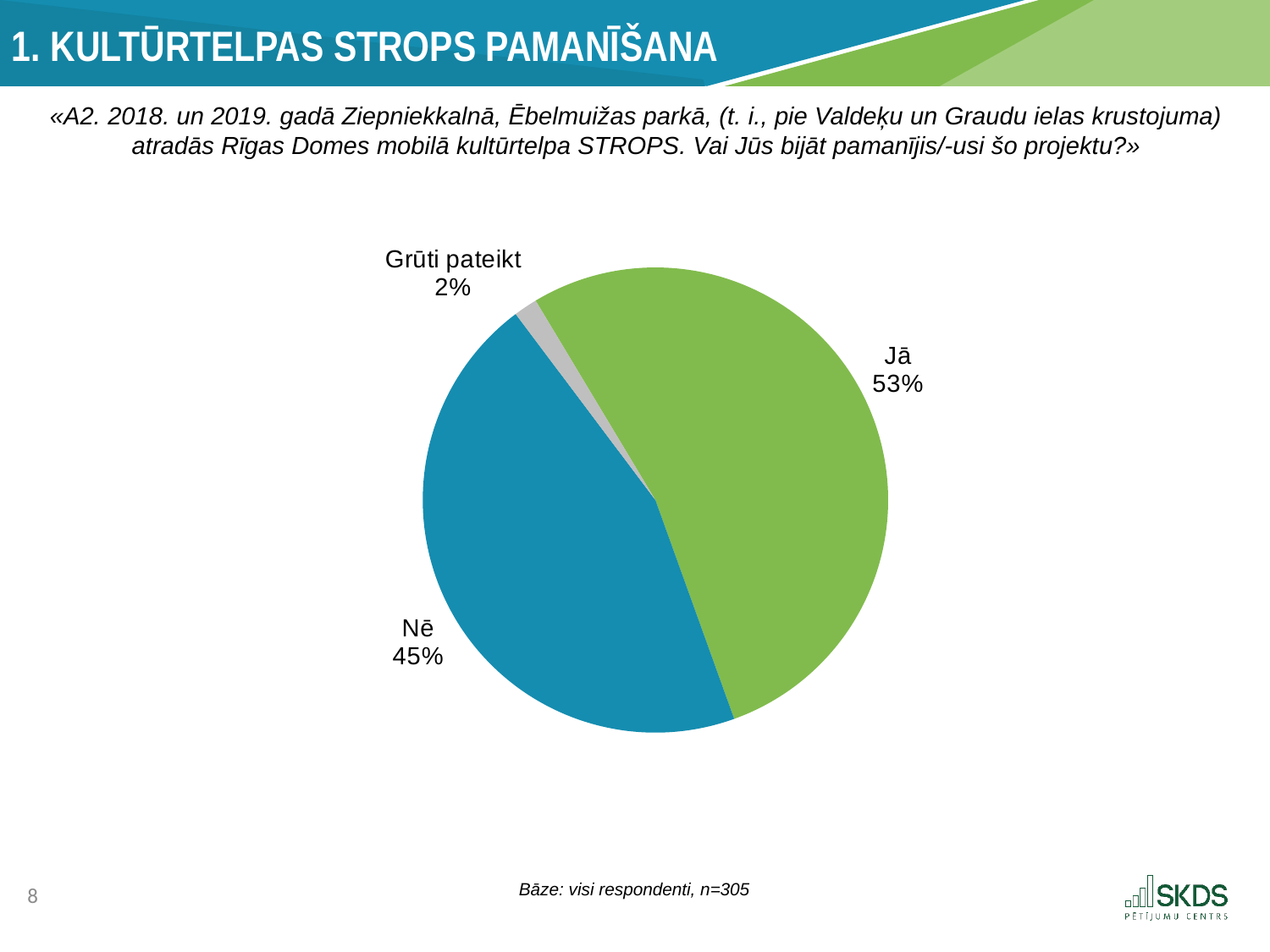

1. Kultūrtelpas STROPS pamanīšana
«A2. 2018. un 2019. gadā Ziepniekkalnā, Ēbelmuižas parkā, (t. i., pie Valdeķu un Graudu ielas krustojuma) atradās Rīgas Domes mobilā kultūrtelpa STROPS. Vai Jūs bijāt pamanījis/-usi šo projektu?»

### Chart

| Category |  |
|---|---|
| Jā | 53.114754098360656 |
| Nē | 45.24590163934426 |
| Grūti pateikt | 1.639344262295082 |
Bāze: visi respondenti, n=305